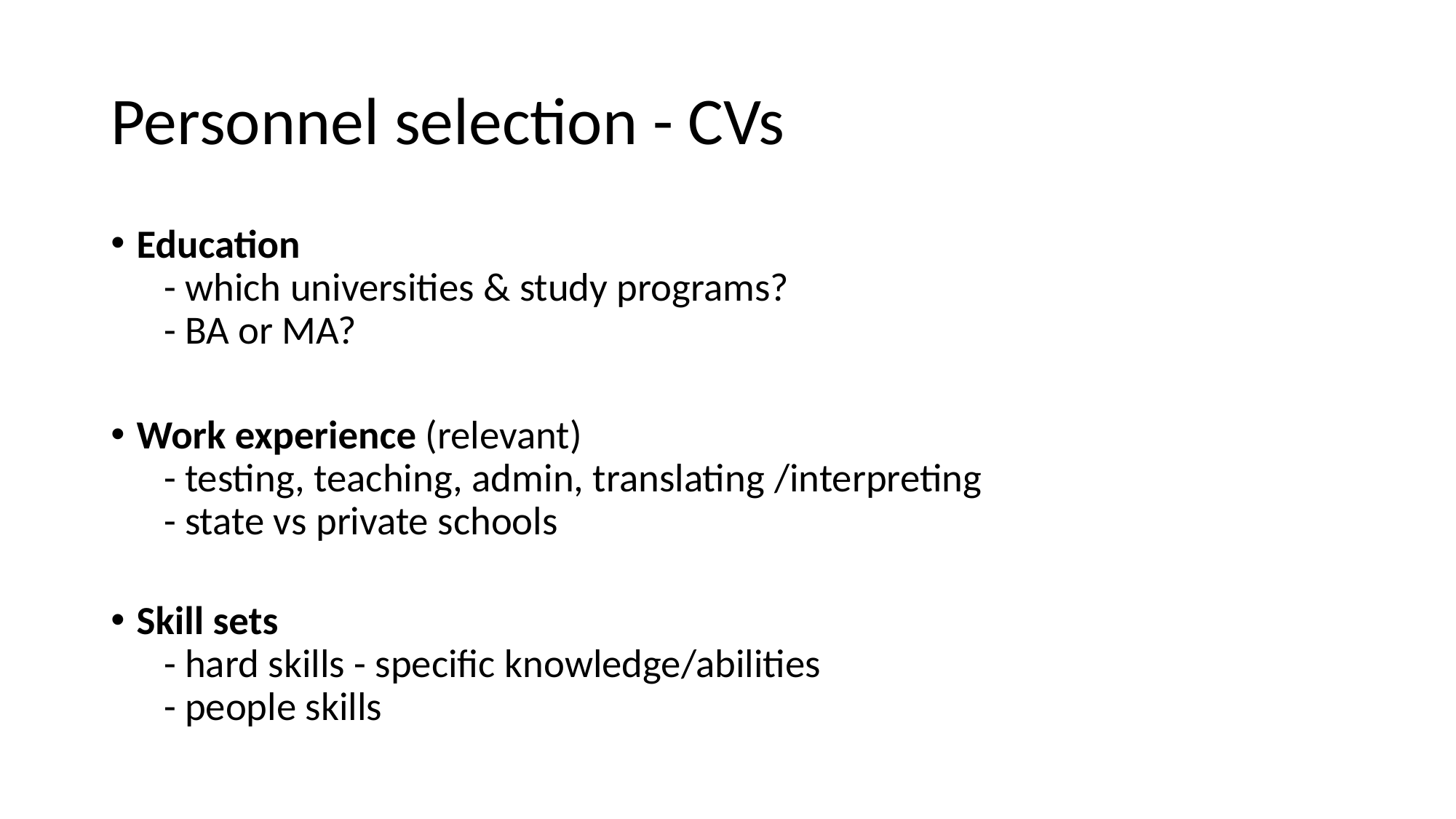

# Personnel selection - CVs
Education
   - which universities & study programs?
   - BA or MA?
Work experience (relevant)
   - testing, teaching, admin, translating /interpreting
   - state vs private schools
Skill sets
   - hard skills - specific knowledge/abilities
   - people skills